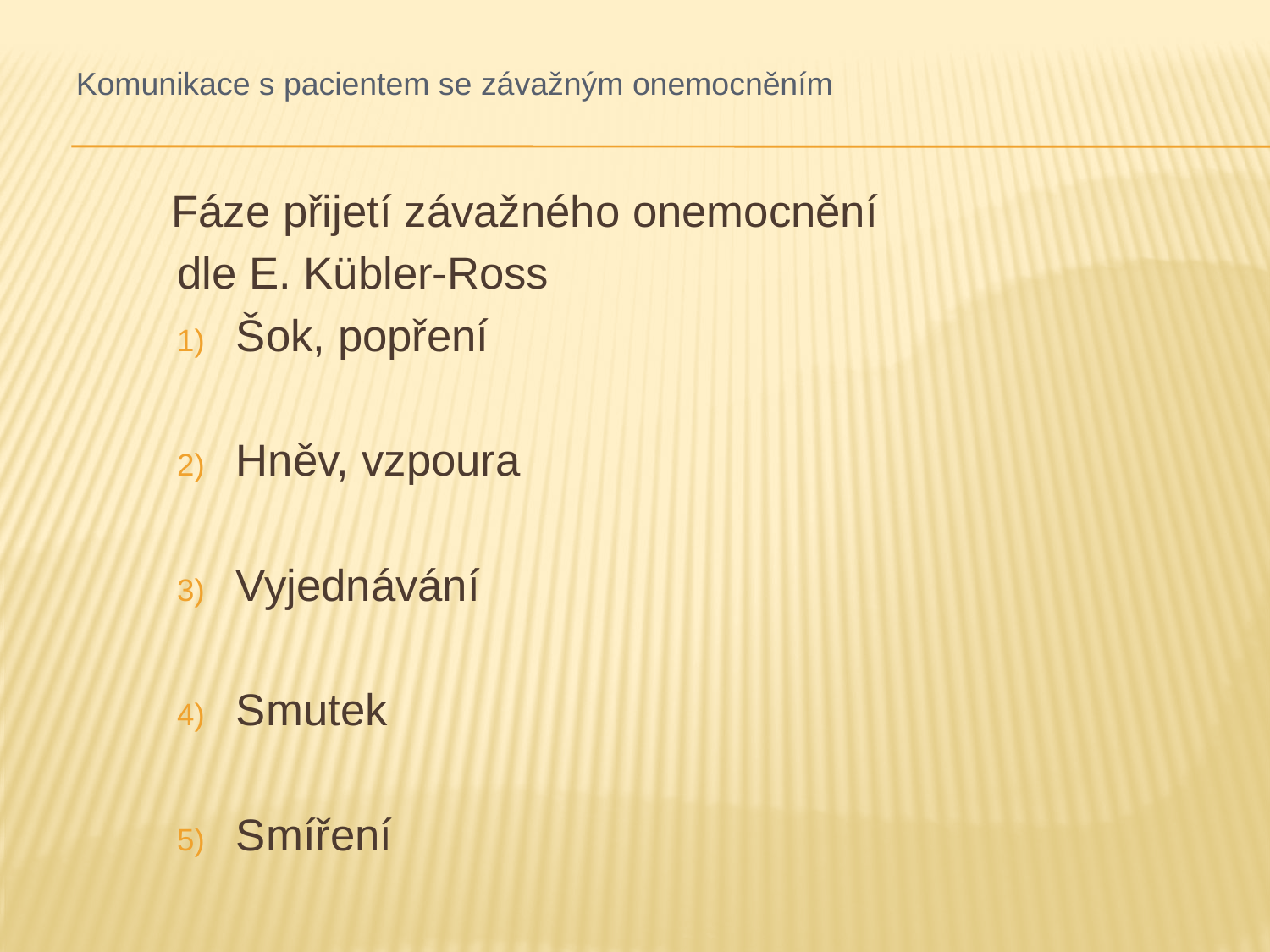

# Komunikace s pacientem se závažným onemocněním
Fáze přijetí závažného onemocnění
dle E. Kübler-Ross
Šok, popření

Hněv, vzpoura

Vyjednávání

Smutek

Smíření